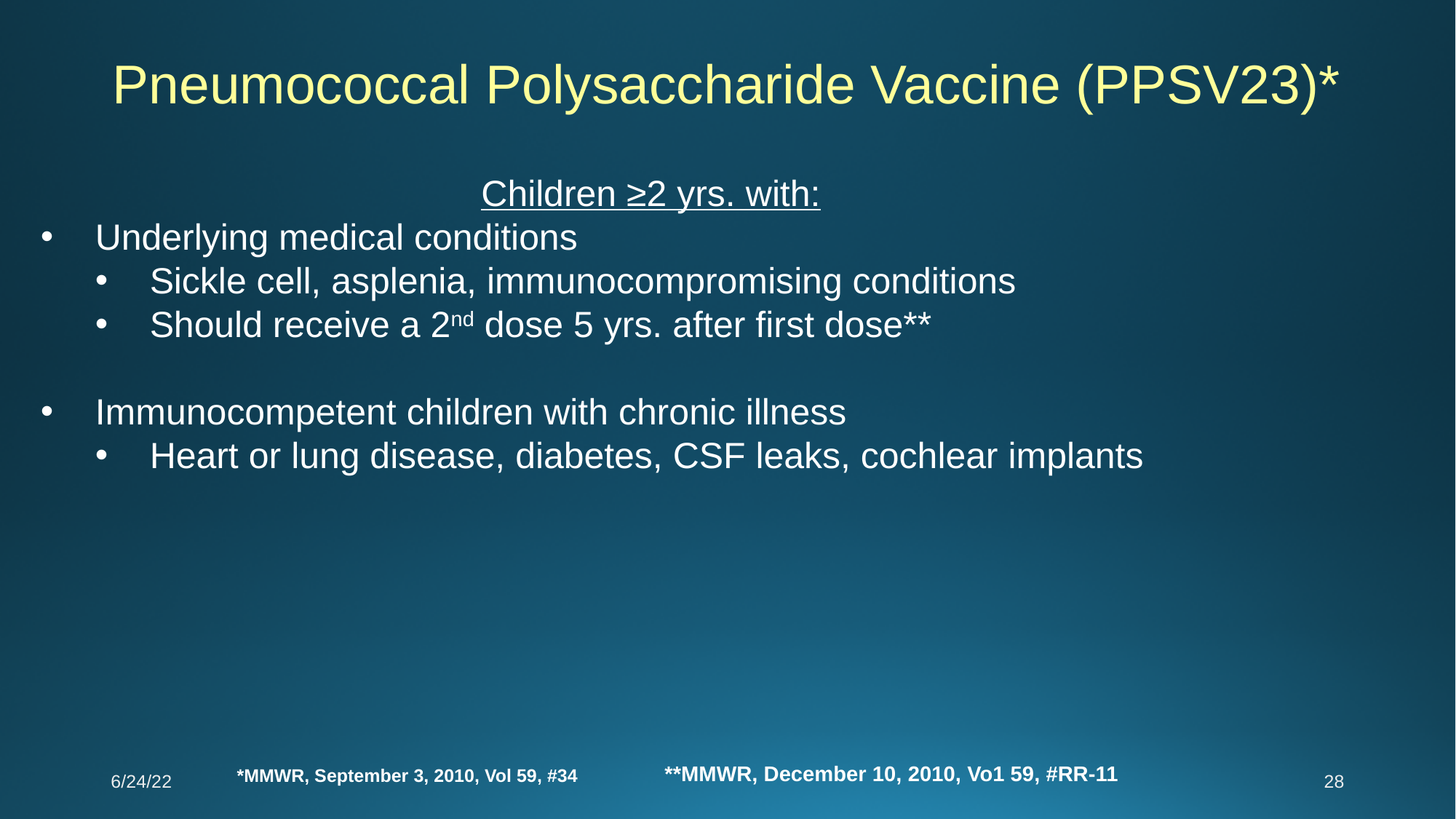

Pneumococcal Polysaccharide Vaccine (PPSV23)*
Children ≥2 yrs. with:
Underlying medical conditions
Sickle cell, asplenia, immunocompromising conditions
Should receive a 2nd dose 5 yrs. after first dose**

Immunocompetent children with chronic illness
Heart or lung disease, diabetes, CSF leaks, cochlear implants
**MMWR, December 10, 2010, Vo1 59, #RR-11
*MMWR, September 3, 2010, Vol 59, #34
6/24/22

28